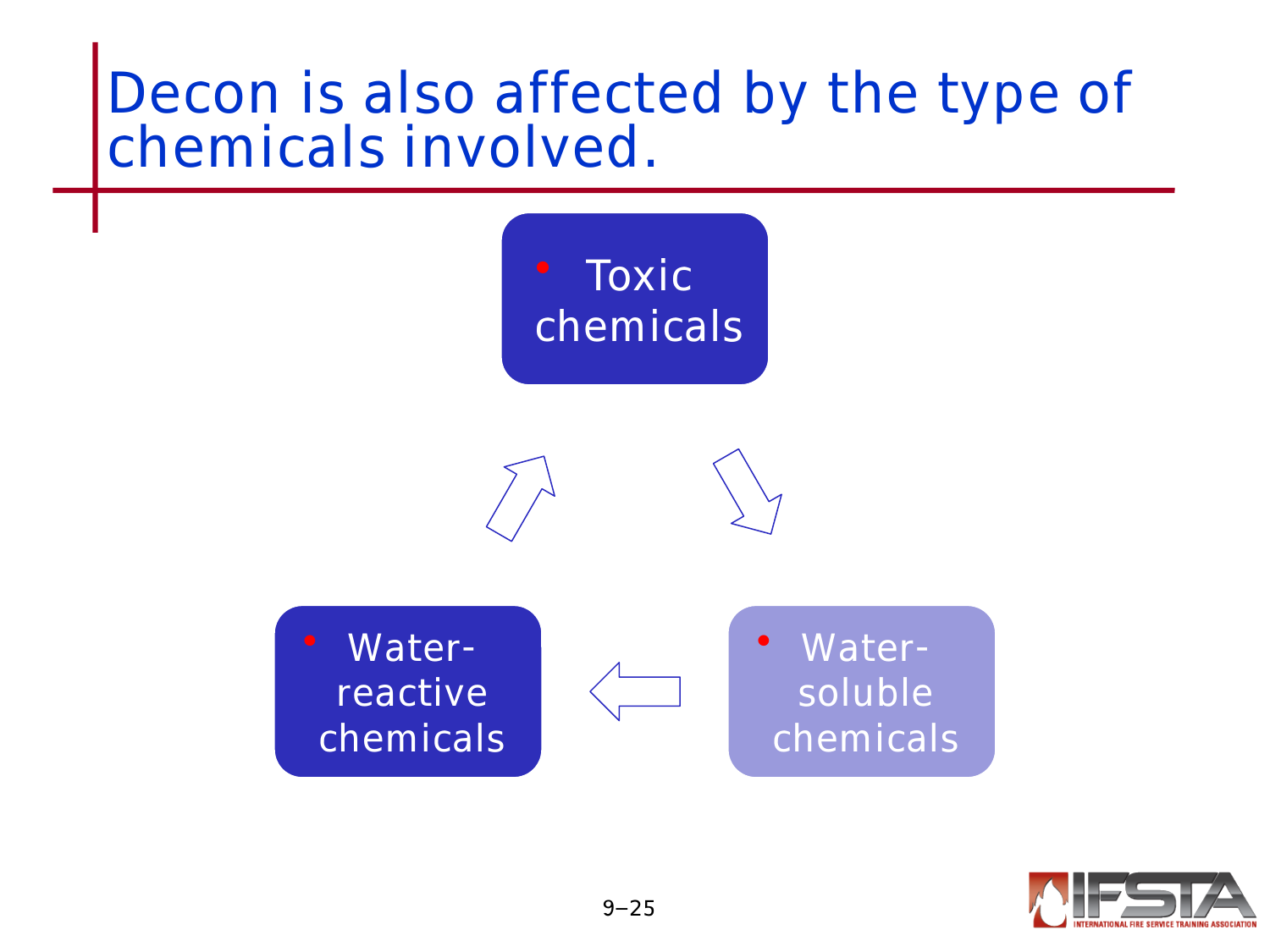

# Decon is also affected by the type of chemicals involved.
Toxic chemicals
Water-reactive chemicals
9–25